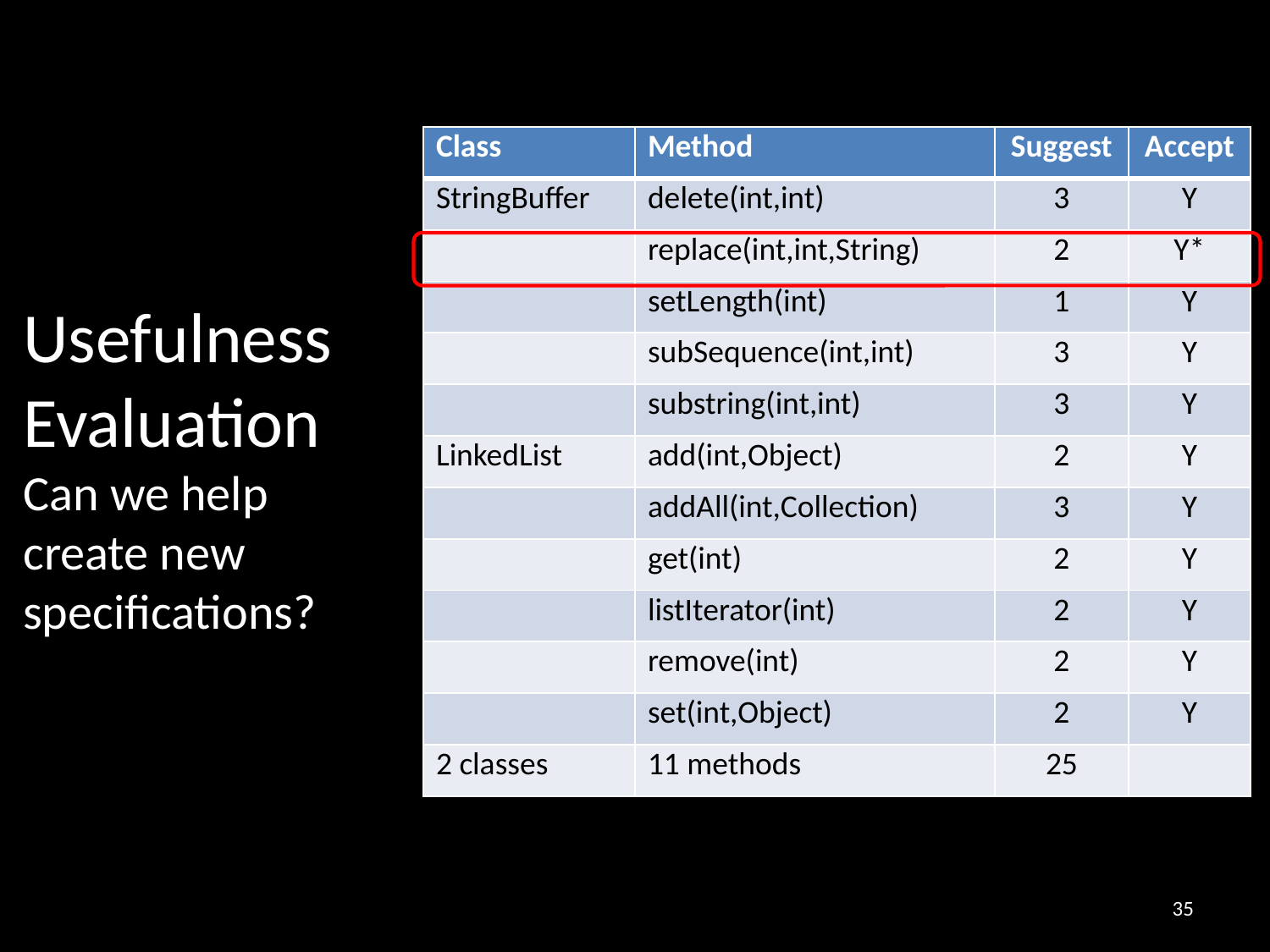

| Class | Method | Suggest | Accept |
| --- | --- | --- | --- |
| StringBuffer | delete(int,int) | 3 | Y |
|  | replace(int,int,String) | 2 | Y\* |
|  | setLength(int) | 1 | Y |
|  | subSequence(int,int) | 3 | Y |
|  | substring(int,int) | 3 | Y |
| LinkedList | add(int,Object) | 2 | Y |
|  | addAll(int,Collection) | 3 | Y |
|  | get(int) | 2 | Y |
|  | listIterator(int) | 2 | Y |
|  | remove(int) | 2 | Y |
|  | set(int,Object) | 2 | Y |
| 2 classes | 11 methods | 25 |  |

Usefulness Evaluation
Can we help create new specifications?
35